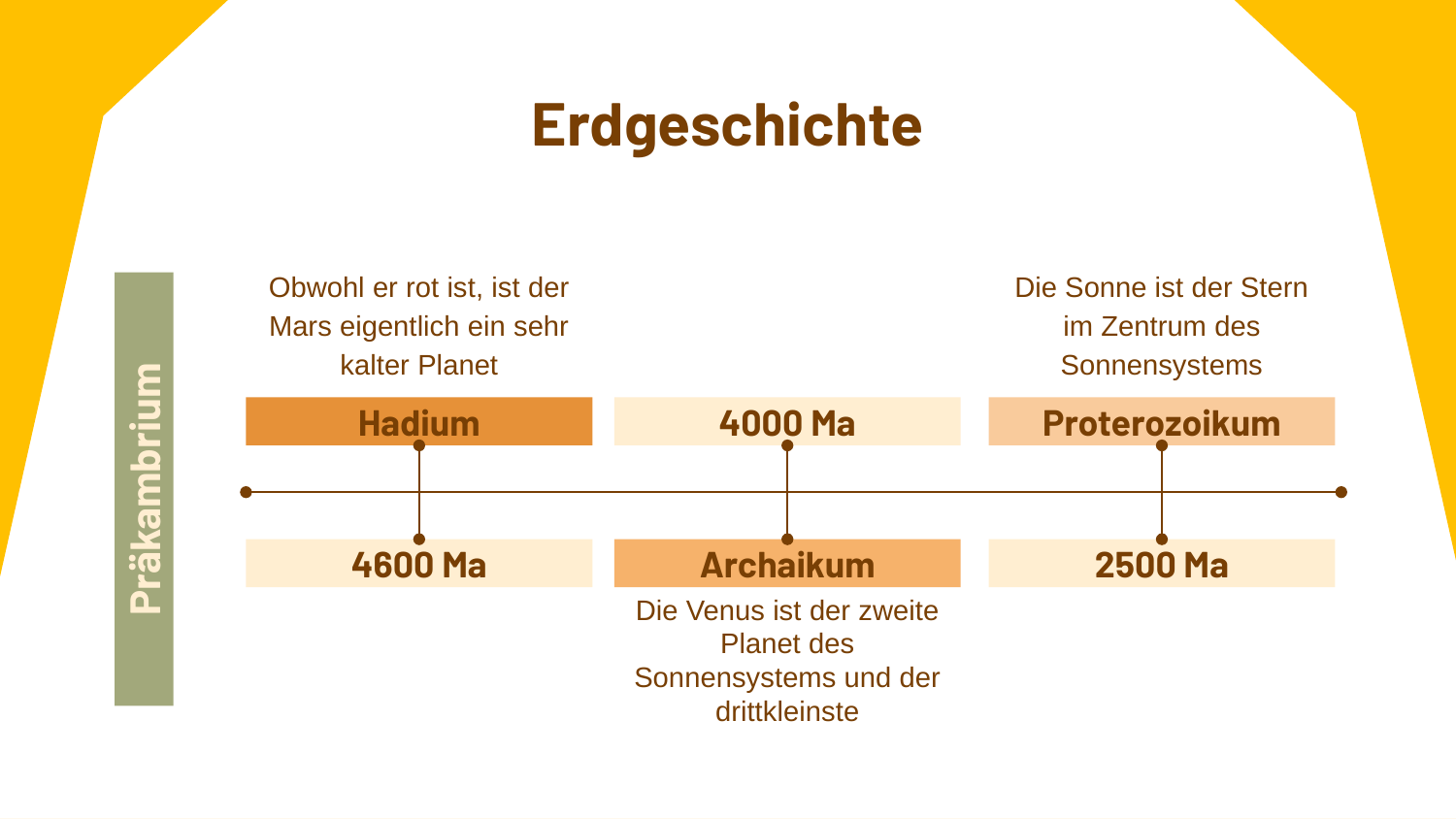

# Erdgeschichte
Obwohl er rot ist, ist der Mars eigentlich ein sehr kalter Planet
Die Sonne ist der Stern im Zentrum des Sonnensystems
Hadium
4000 Ma
Proterozoikum
Präkambrium
4600 Ma
Archaikum
2500 Ma
Die Venus ist der zweite Planet des Sonnensystems und der drittkleinste